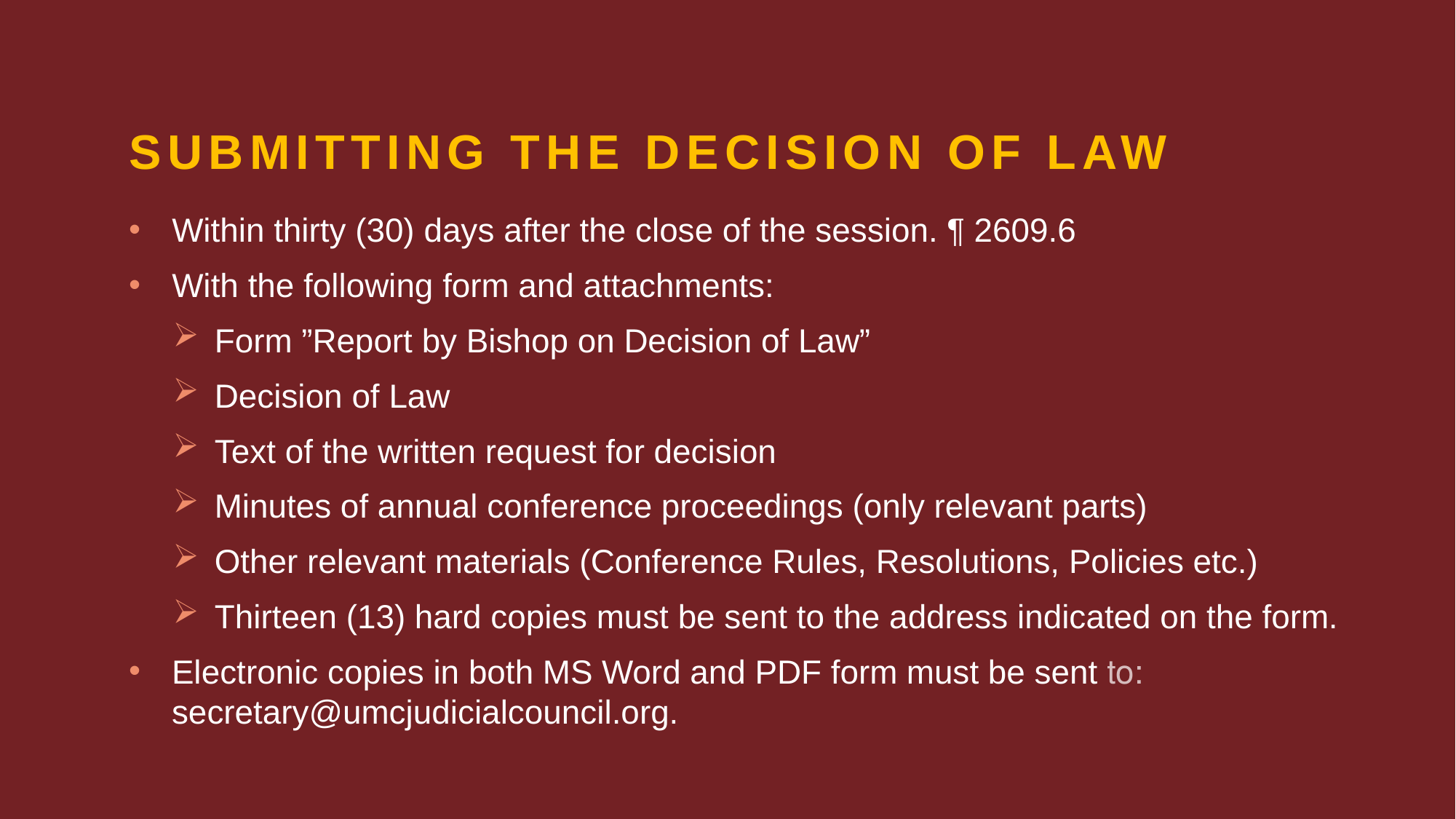

# Submitting the decision of law
Within thirty (30) days after the close of the session. ¶ 2609.6
With the following form and attachments:
Form ”Report by Bishop on Decision of Law”
Decision of Law
Text of the written request for decision
Minutes of annual conference proceedings (only relevant parts)
Other relevant materials (Conference Rules, Resolutions, Policies etc.)
Thirteen (13) hard copies must be sent to the address indicated on the form.
Electronic copies in both MS Word and PDF form must be sent to: secretary@umcjudicialcouncil.org.